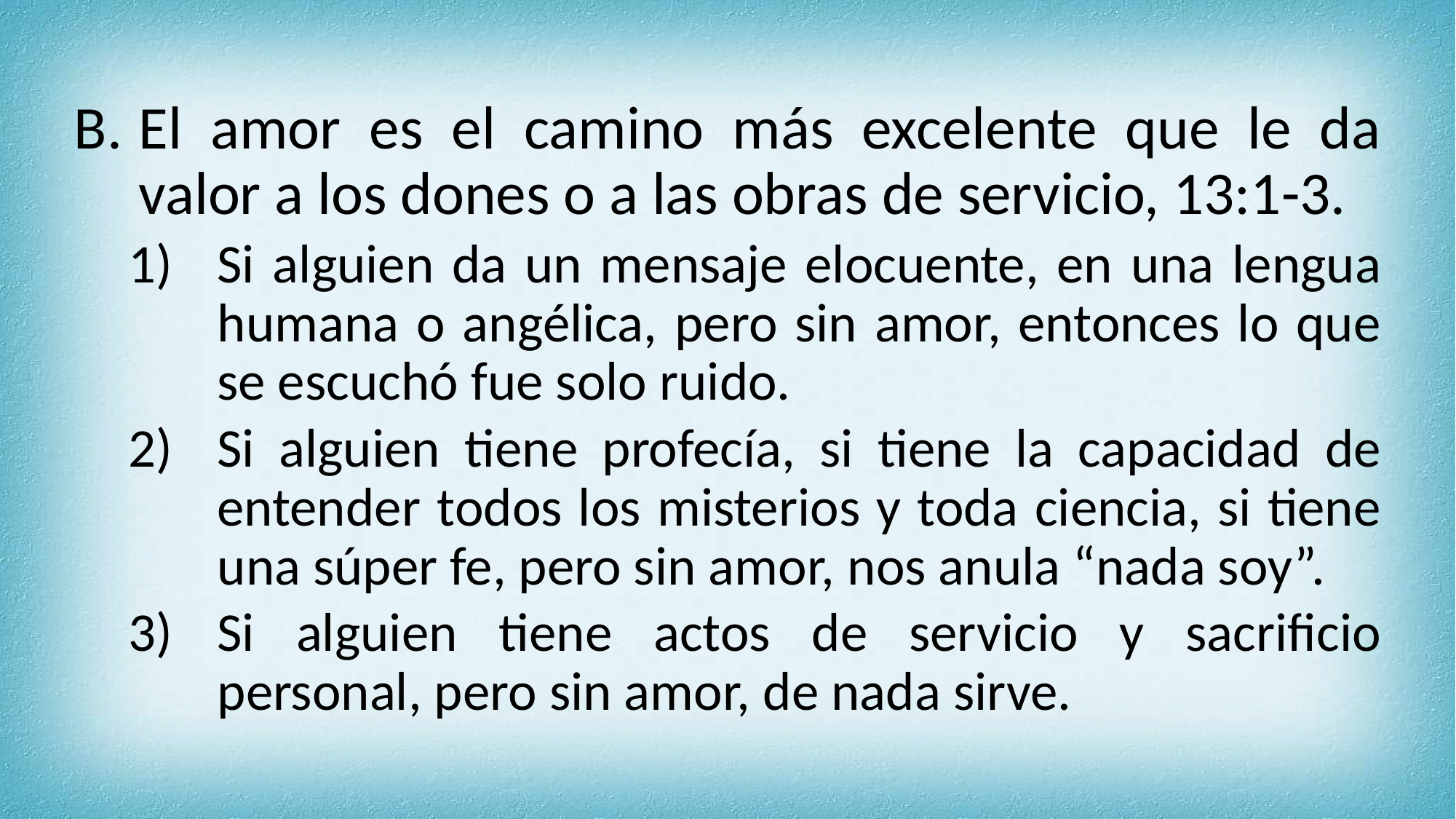

El amor es el camino más excelente que le da valor a los dones o a las obras de servicio, 13:1-3.
Si alguien da un mensaje elocuente, en una lengua humana o angélica, pero sin amor, entonces lo que se escuchó fue solo ruido.
Si alguien tiene profecía, si tiene la capacidad de entender todos los misterios y toda ciencia, si tiene una súper fe, pero sin amor, nos anula “nada soy”.
Si alguien tiene actos de servicio y sacrificio personal, pero sin amor, de nada sirve.